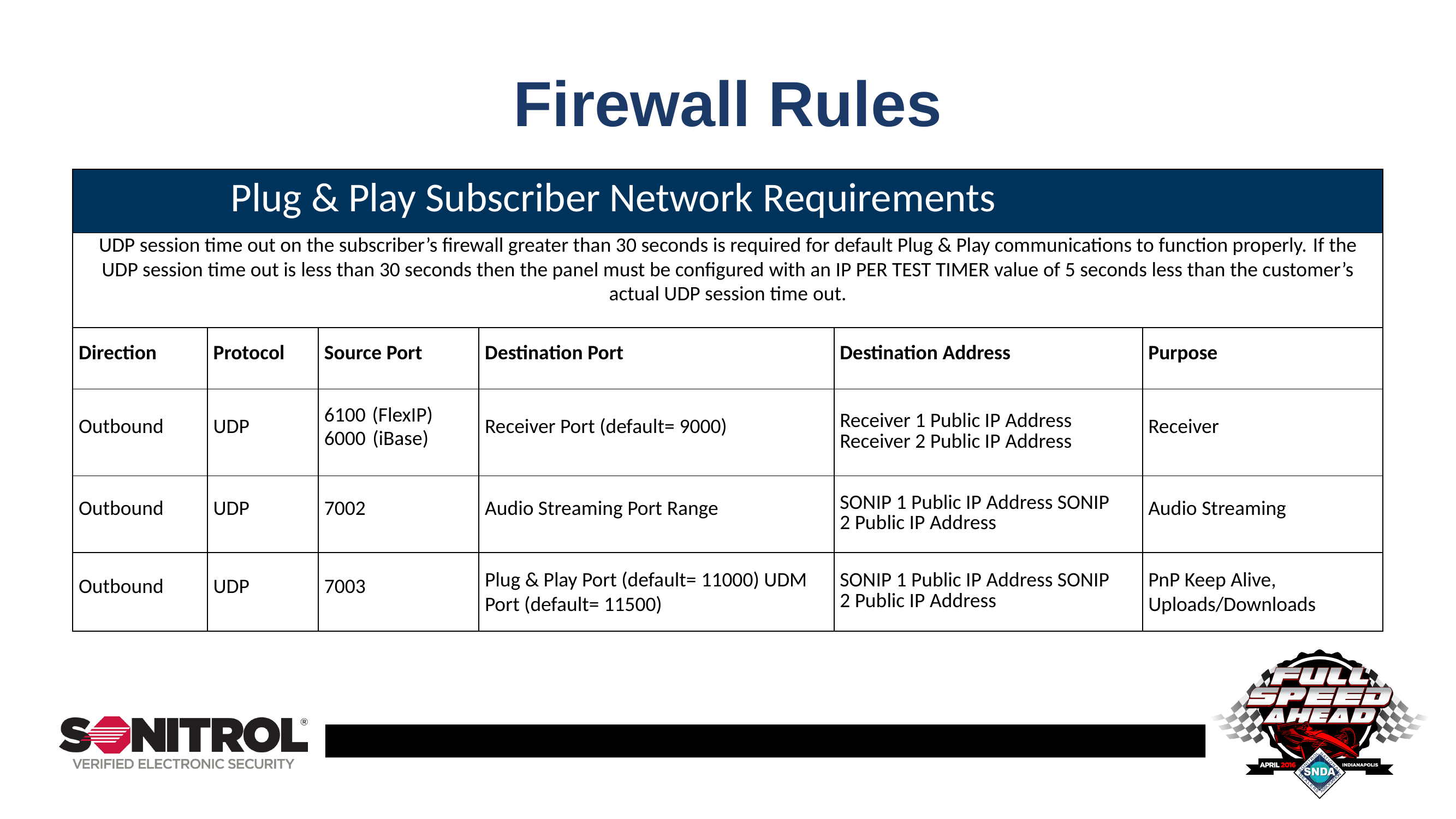

# Firewall Rules
| Plug & Play Subscriber Network Requirements |  |  |  |  |  |
| --- | --- | --- | --- | --- | --- |
| UDP session time out on the subscriber’s firewall greater than 30 seconds is required for default Plug & Play communications to function properly. If the UDP session time out is less than 30 seconds then the panel must be configured with an IP PER TEST TIMER value of 5 seconds less than the customer’s actual UDP session time out. |  |  |  |  |  |
| Direction | Protocol | Source Port | Destination Port | Destination Address | Purpose |
| Outbound | UDP | 6100 (FlexIP) 6000 (iBase) | Receiver Port (default= 9000) | Receiver 1 Public IP Address Receiver 2 Public IP Address | Receiver |
| Outbound | UDP | 7002 | Audio Streaming Port Range | SONIP 1 Public IP Address SONIP 2 Public IP Address | Audio Streaming |
| Outbound | UDP | 7003 | Plug & Play Port (default= 11000) UDM Port (default= 11500) | SONIP 1 Public IP Address SONIP 2 Public IP Address | PnP Keep Alive, Uploads/Downloads |